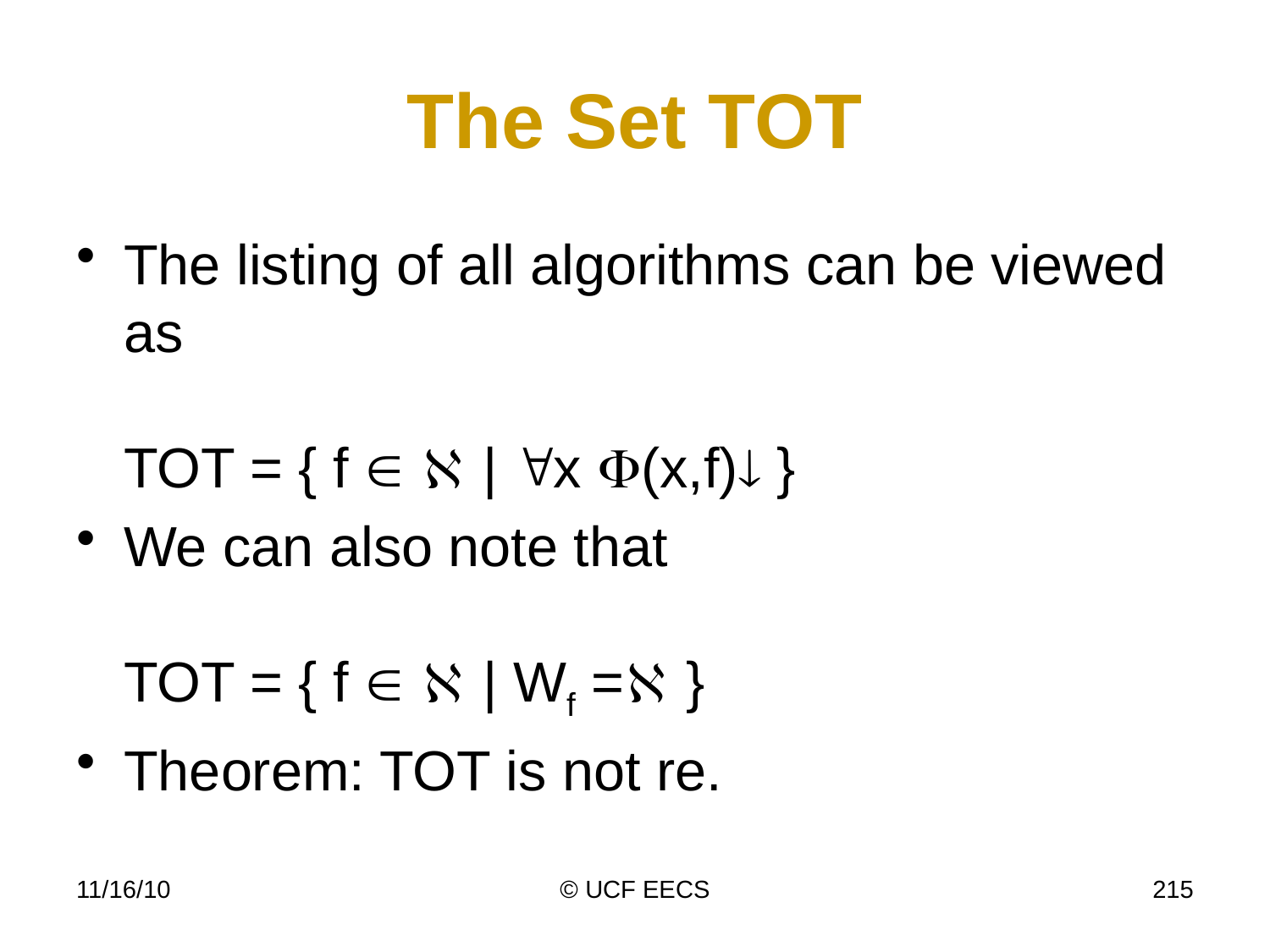

# The Set TOT
The listing of all algorithms can be viewed as
TOT = { f ∈ ℵ | ∀x Φ(x,f)↓ }
We can also note that
TOT = { f ∈ ℵ | Wf =ℵ }
Theorem: TOT is not re.
11/16/10
© UCF EECS
215